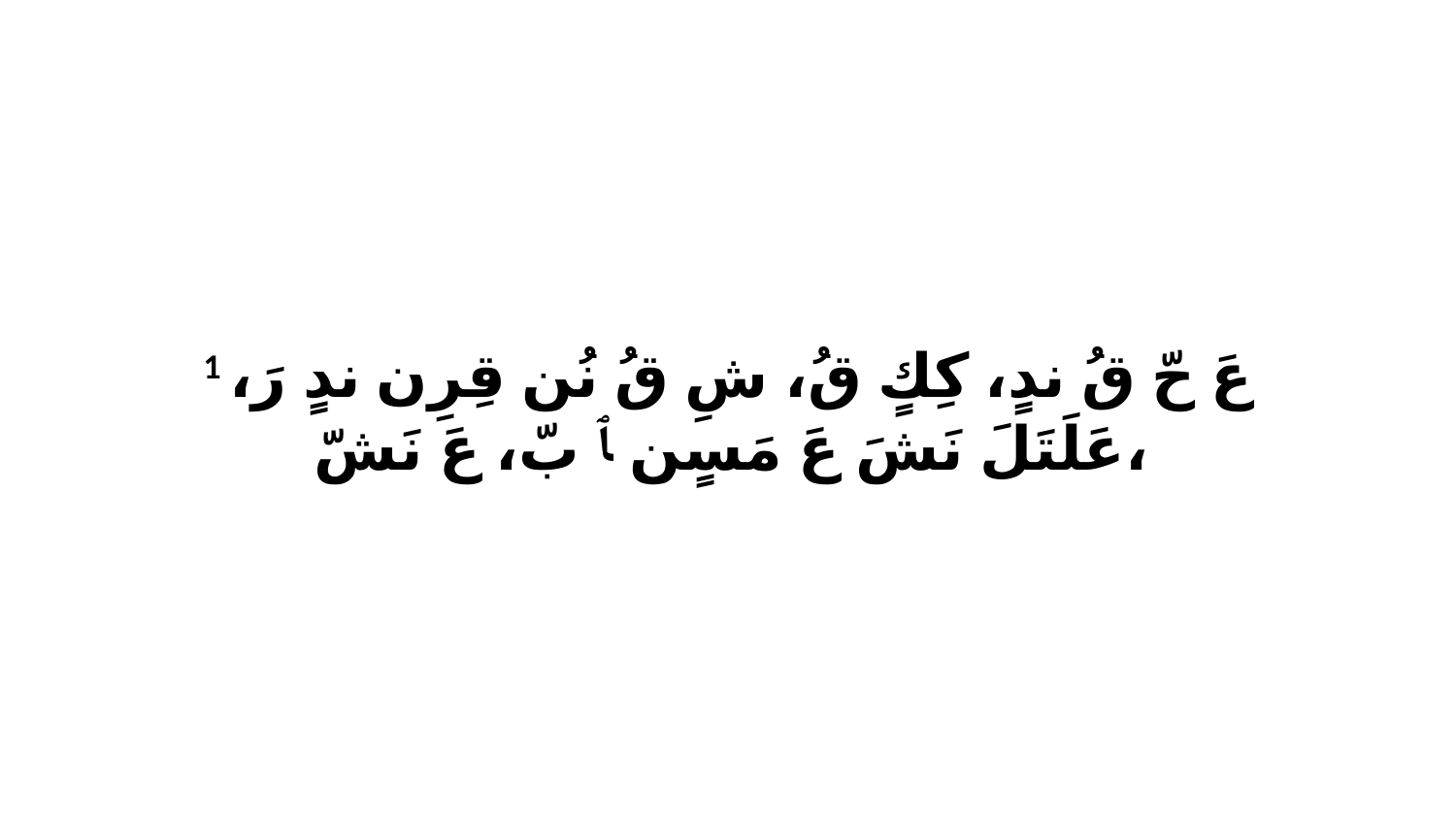

1 عَ حّ قُ ندٍ، كِكٍ قُ، شِ قُ نُن قِرِن ندٍ رَ، عَلَتَلَ نَشَ عَ مَسٍن ﭑ بّ، عَ نَشّ،